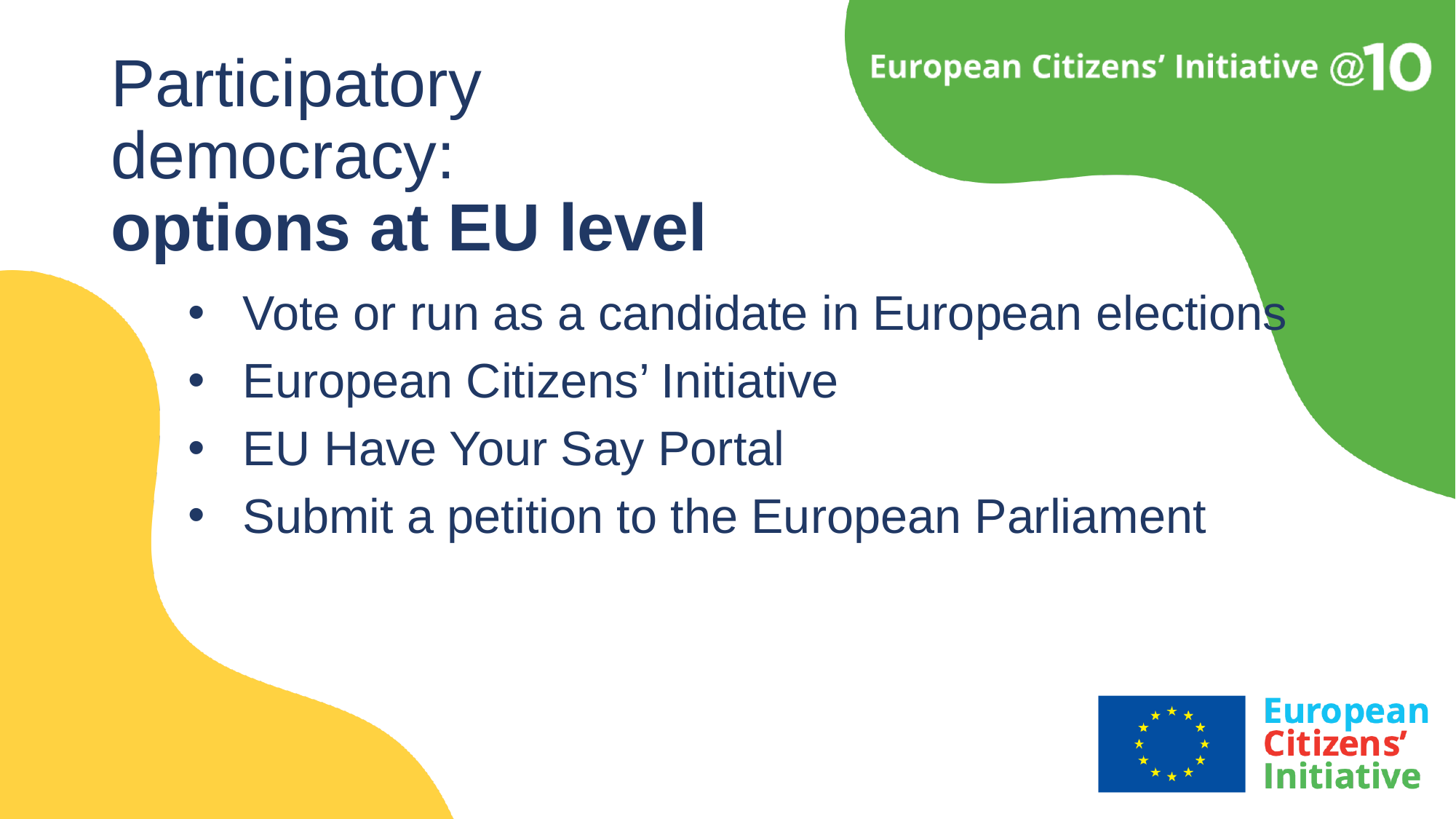

# Participatory democracy: options at EU level
Vote or run as a candidate in European elections
European Citizens’ Initiative
EU Have Your Say Portal
Submit a petition to the European Parliament